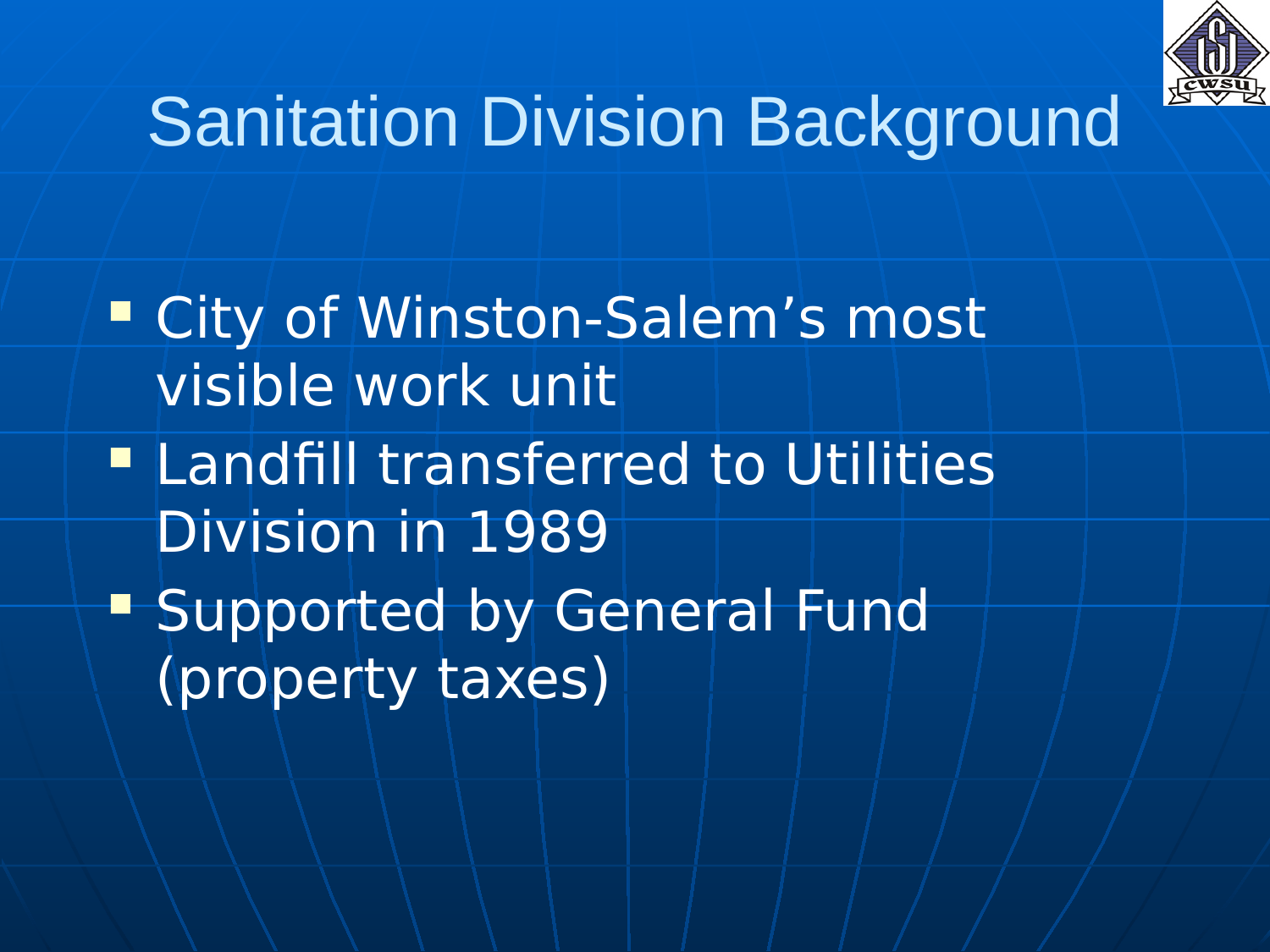

# Sanitation Division Background
City of Winston-Salem’s most visible work unit
Landfill transferred to Utilities Division in 1989
Supported by General Fund (property taxes)